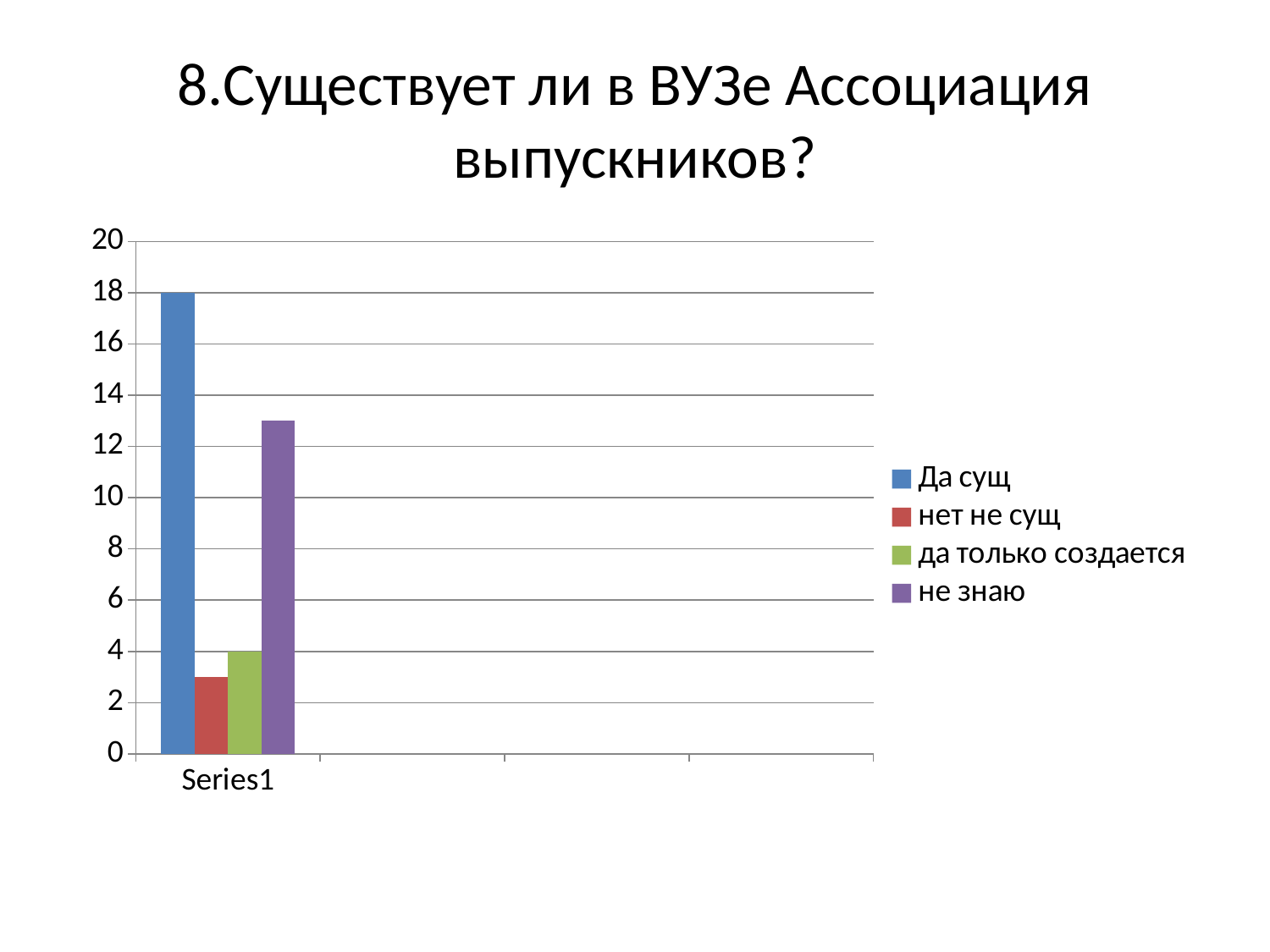

# 8.Существует ли в ВУЗе Ассоциация выпускников?

### Chart

| Category | Да сущ | нет не сущ | да только создается | не знаю |
|---|---|---|---|---|
|  | 18.0 | 3.0 | 4.0 | 13.0 |
|  | None | None | None | None |
|  | None | None | None | None |
|  | None | None | None | None |